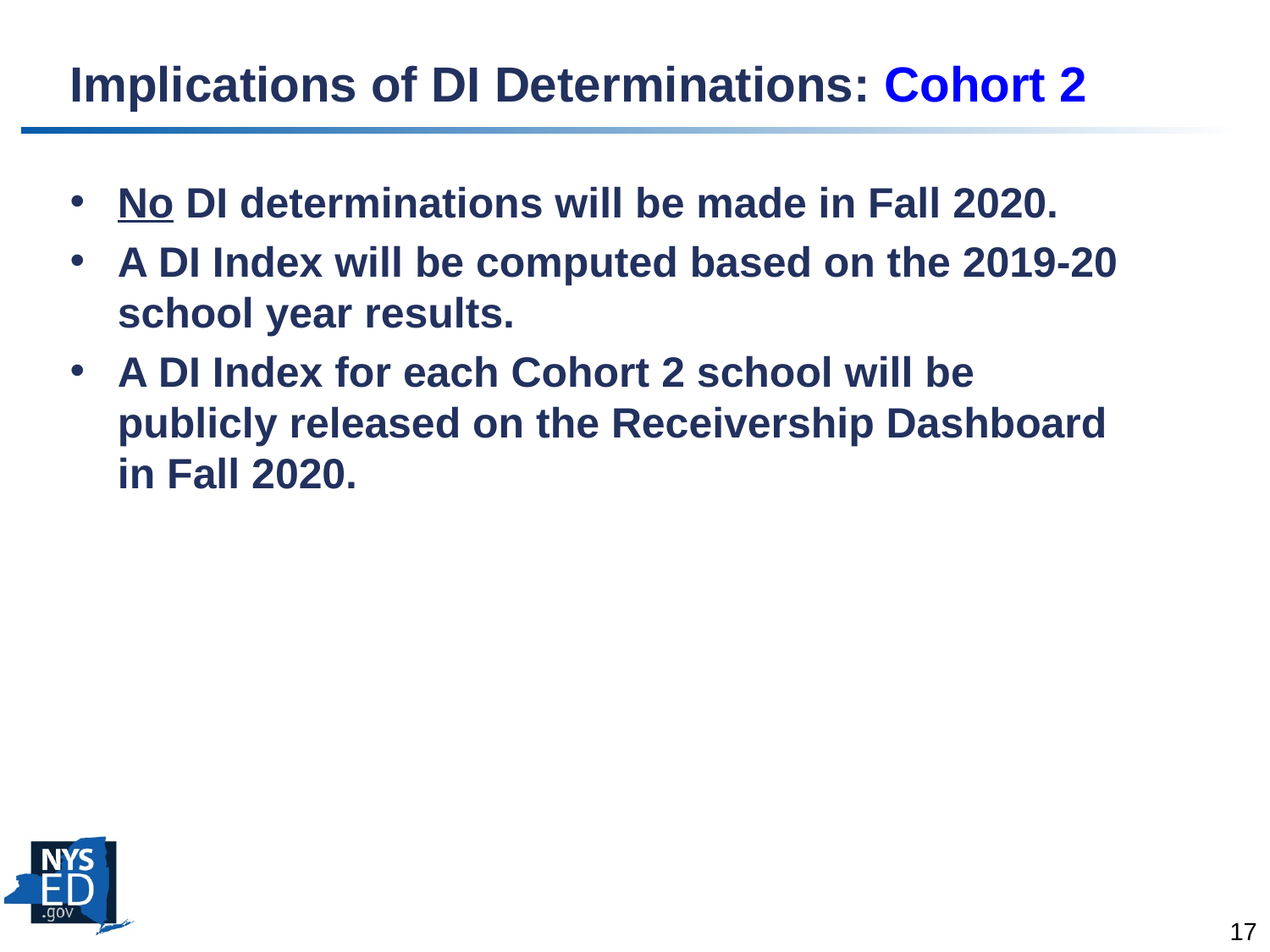

# Implications of DI Determinations: Cohort 2
No DI determinations will be made in Fall 2020.
A DI Index will be computed based on the 2019-20 school year results.
A DI Index for each Cohort 2 school will be publicly released on the Receivership Dashboard in Fall 2020.
17